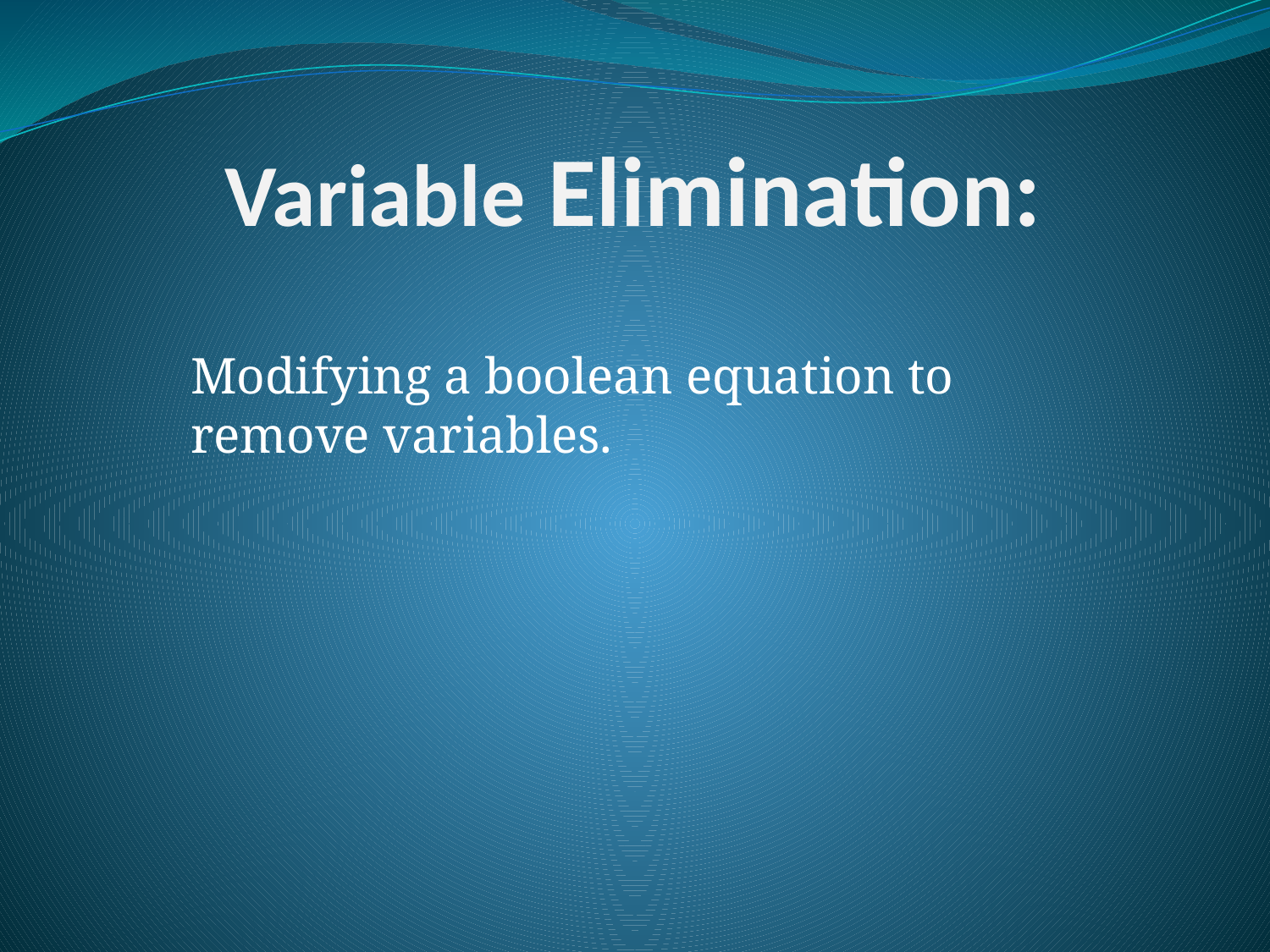

# Variable Elimination:
Modifying a boolean equation to remove variables.